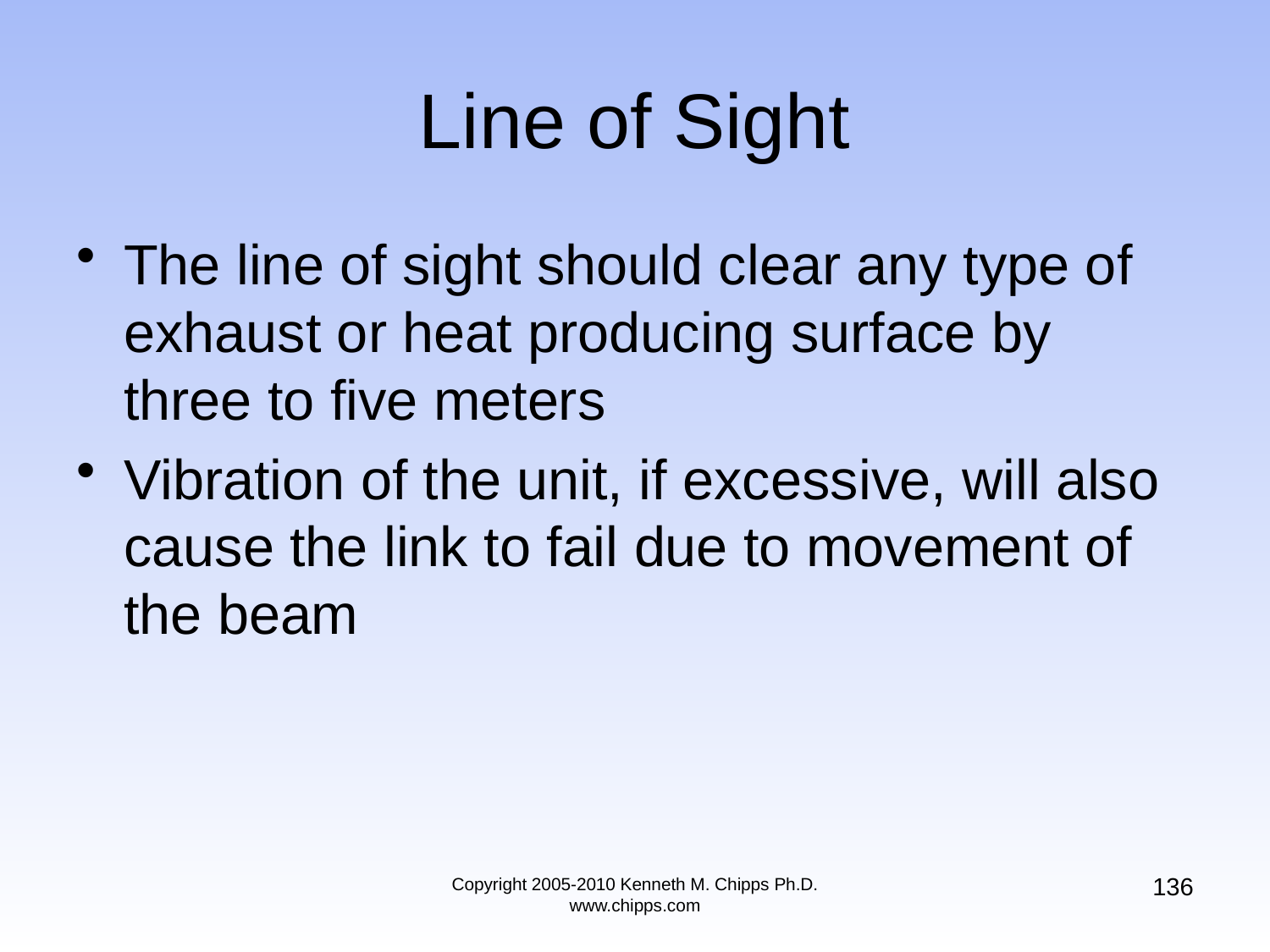

# Line of Sight
The line of sight should clear any type of exhaust or heat producing surface by three to five meters
Vibration of the unit, if excessive, will also cause the link to fail due to movement of the beam
136
Copyright 2005-2010 Kenneth M. Chipps Ph.D. www.chipps.com